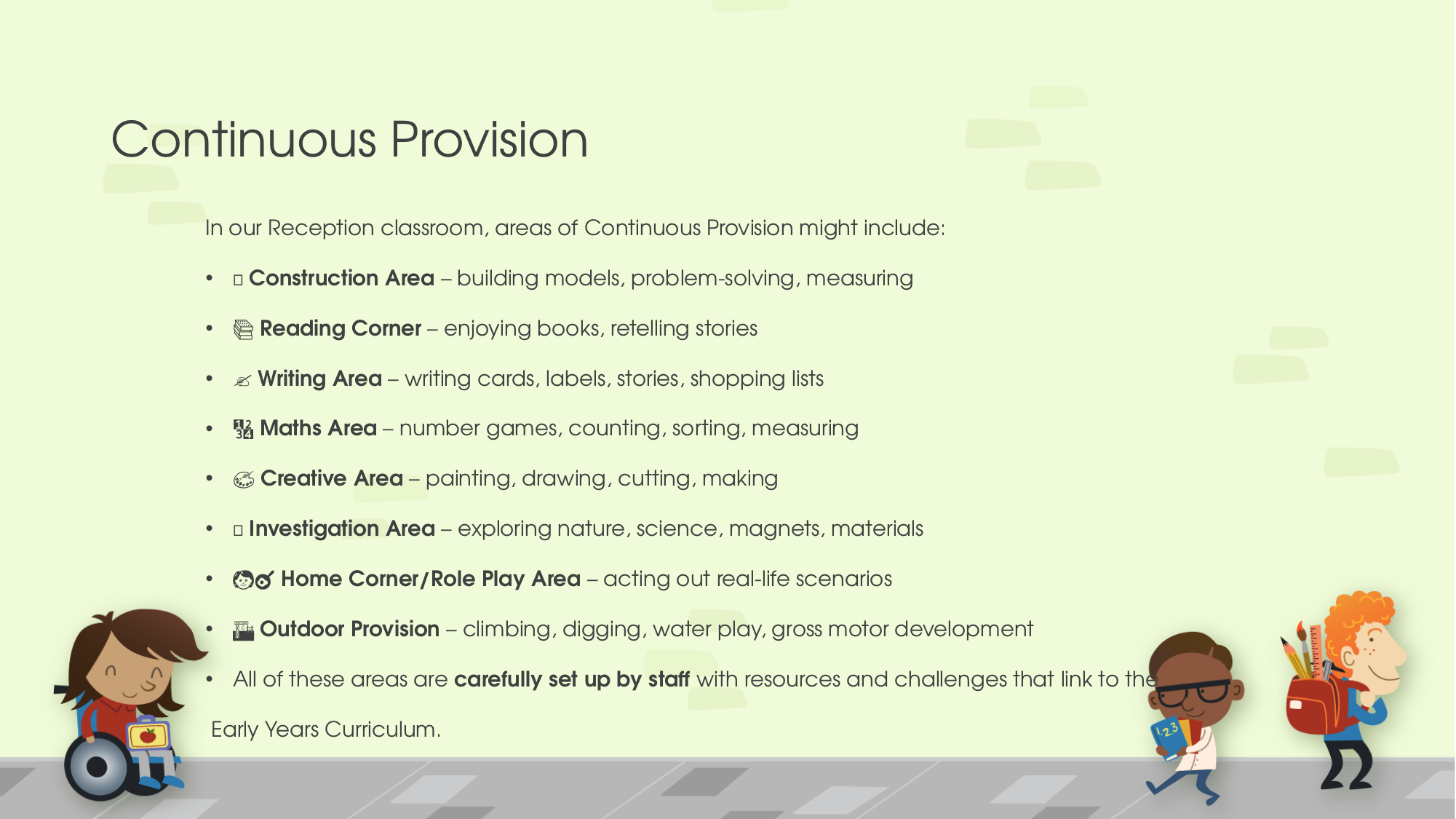

# Continuous Provision
In our Reception classroom, areas of Continuous Provision might include:
🧱 Construction Area – building models, problem-solving, measuring
📚 Reading Corner – enjoying books, retelling stories
✍️ Writing Area – writing cards, labels, stories, shopping lists
🔢 Maths Area – number games, counting, sorting, measuring
🎨 Creative Area – painting, drawing, cutting, making
🧪 Investigation Area – exploring nature, science, magnets, materials
👩‍🍳 Home Corner/Role Play Area – acting out real-life scenarios
🏗️ Outdoor Provision – climbing, digging, water play, gross motor development
All of these areas are carefully set up by staff with resources and challenges that link to the
 Early Years Curriculum.